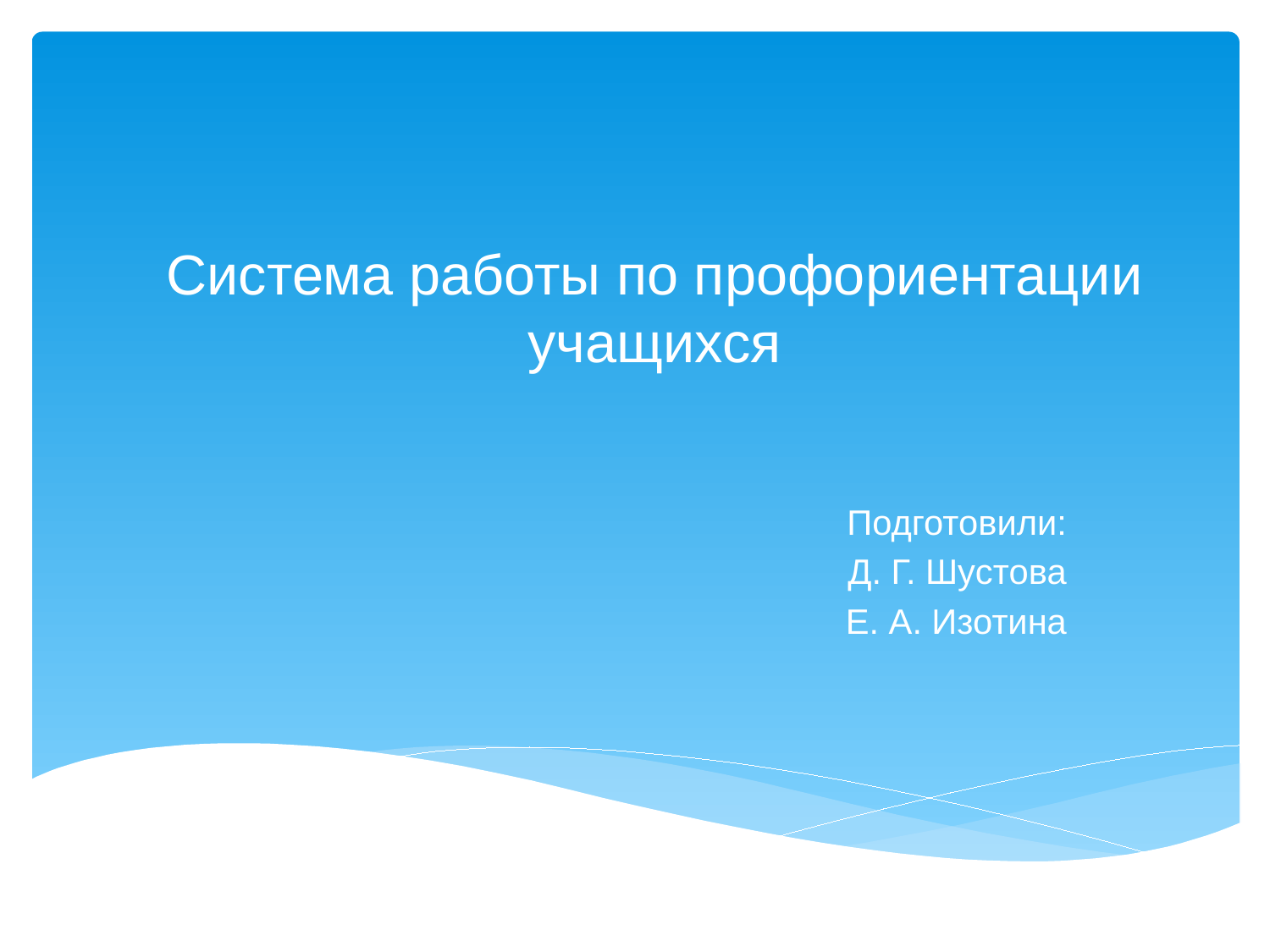

# Система работы по профориентации учащихся
Подготовили:
Д. Г. Шустова
Е. А. Изотина